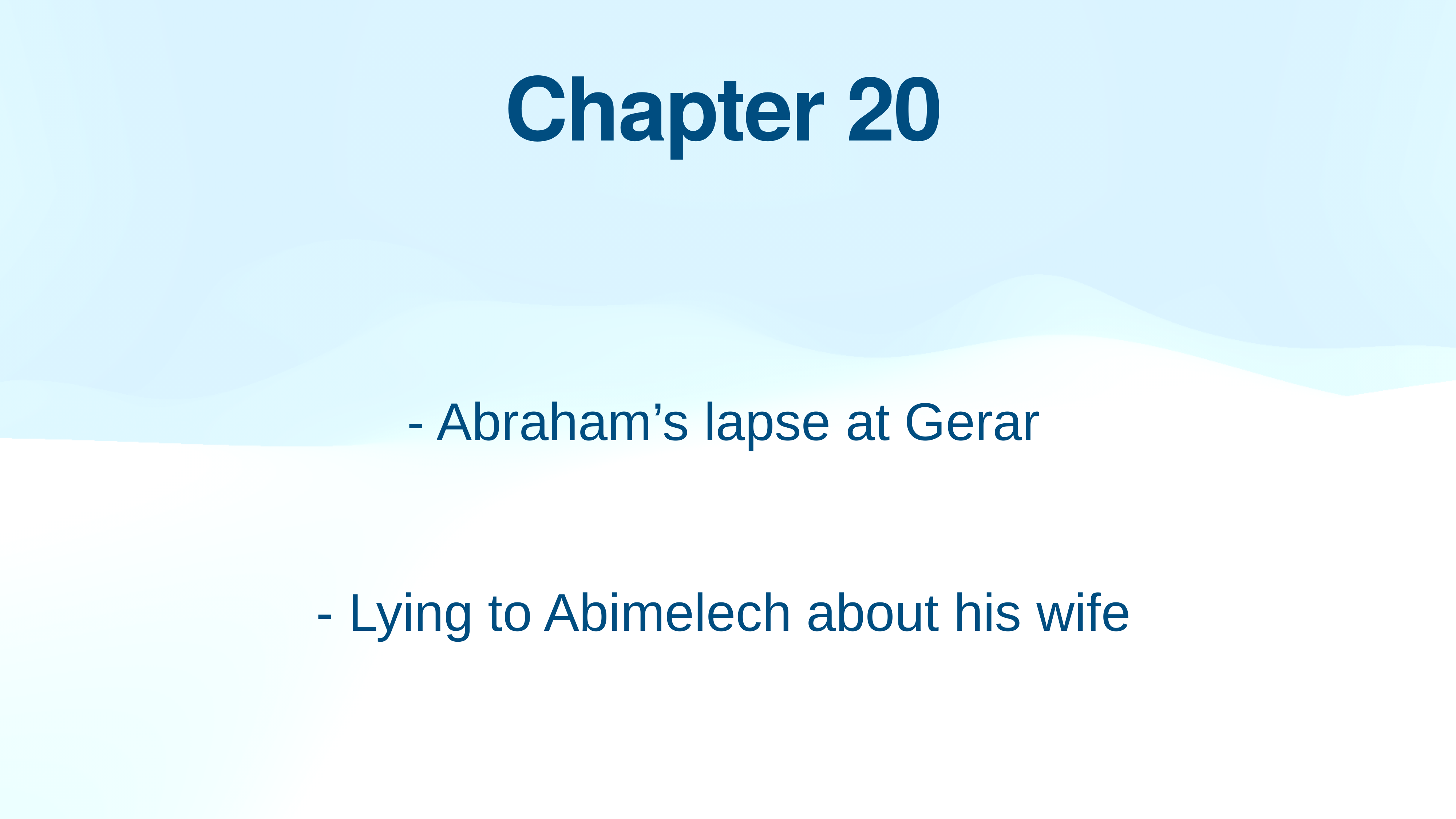

Chapter 20
- Abraham’s lapse at Gerar

- Lying to Abimelech about his wife